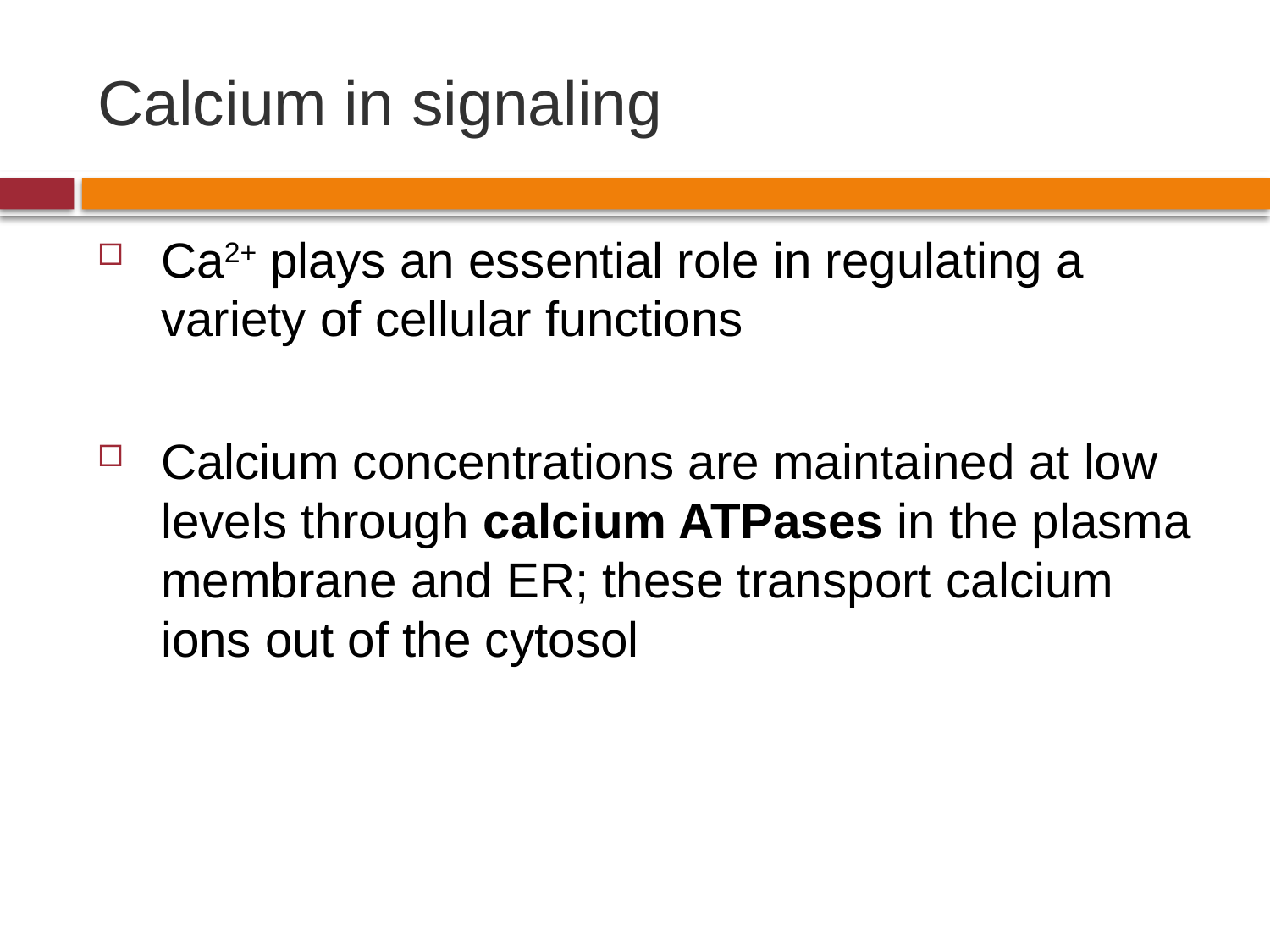

# Calcium in signaling
Ca2+ plays an essential role in regulating a variety of cellular functions

Calcium concentrations are maintained at low levels through calcium ATPases in the plasma membrane and ER; these transport calcium ions out of the cytosol